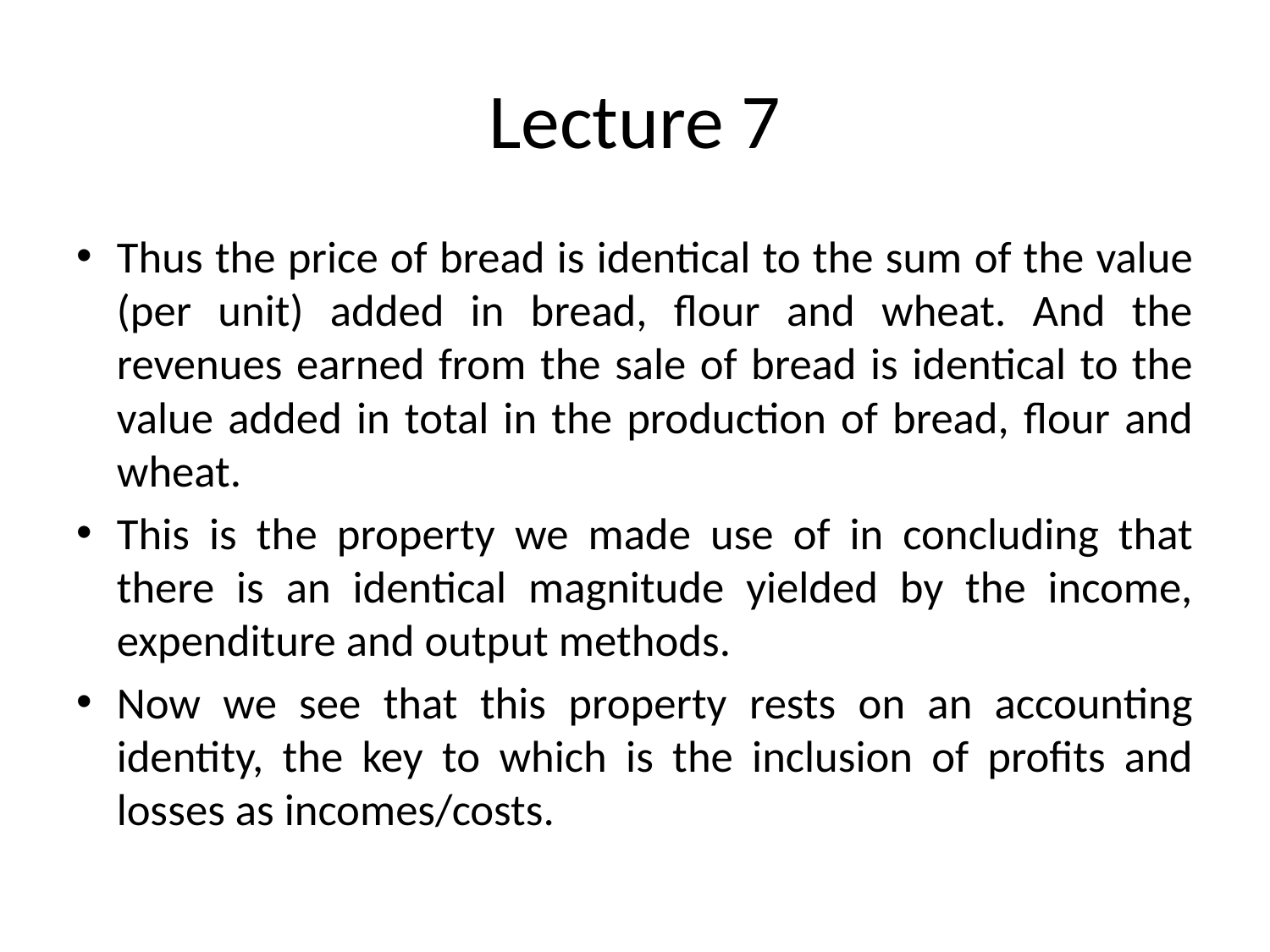

# Lecture 7
Thus the price of bread is identical to the sum of the value (per unit) added in bread, flour and wheat. And the revenues earned from the sale of bread is identical to the value added in total in the production of bread, flour and wheat.
This is the property we made use of in concluding that there is an identical magnitude yielded by the income, expenditure and output methods.
Now we see that this property rests on an accounting identity, the key to which is the inclusion of profits and losses as incomes/costs.